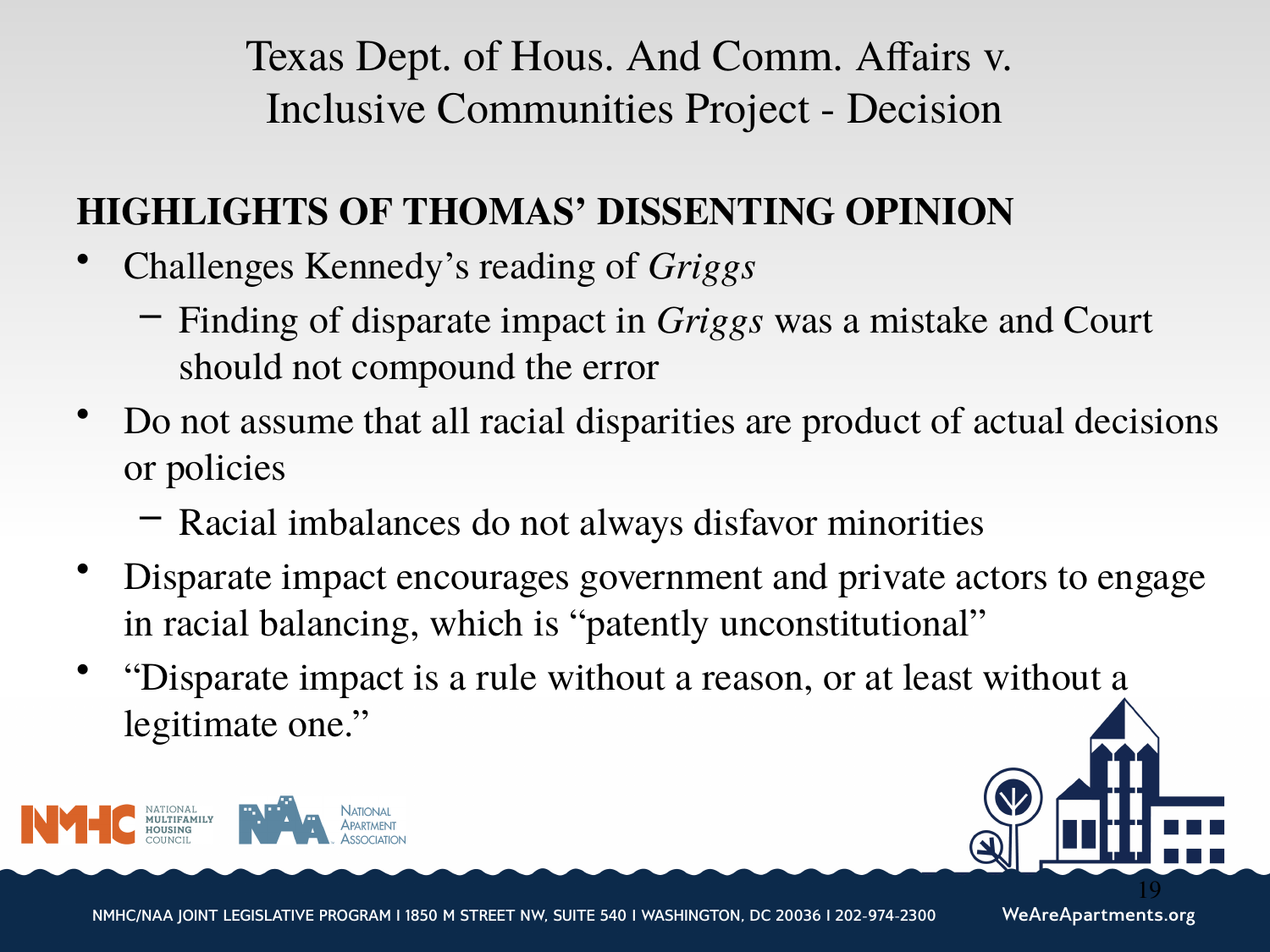

# Texas Dept. of Hous. And Comm. Affairs v. Inclusive Communities Project - Decision
HIGHLIGHTS OF THOMAS’ DISSENTING OPINION
Challenges Kennedy’s reading of Griggs
Finding of disparate impact in Griggs was a mistake and Court should not compound the error
Do not assume that all racial disparities are product of actual decisions or policies
Racial imbalances do not always disfavor minorities
Disparate impact encourages government and private actors to engage in racial balancing, which is “patently unconstitutional”
“Disparate impact is a rule without a reason, or at least without a legitimate one.”

19